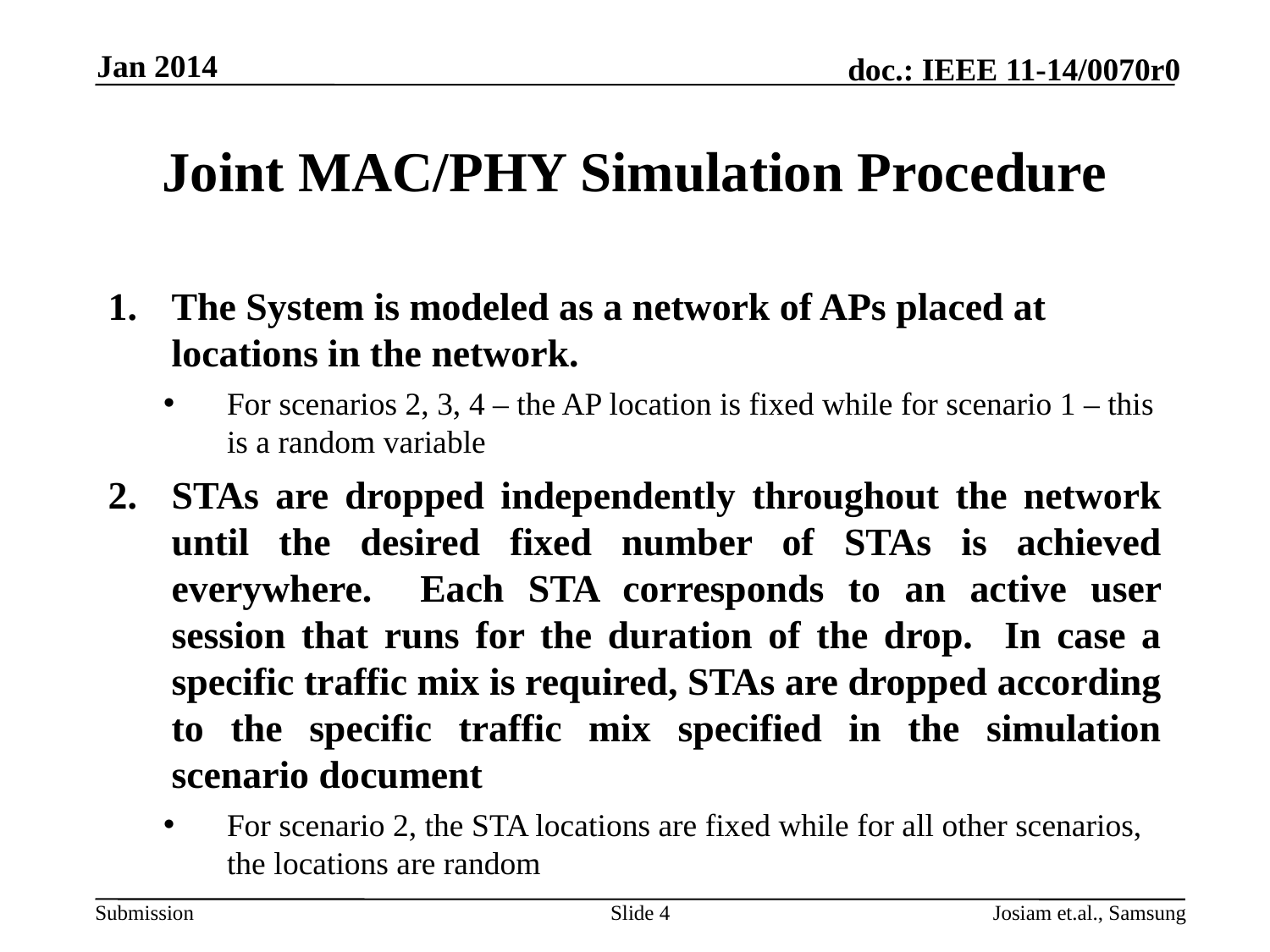

Jan 2014
# Joint MAC/PHY Simulation Procedure
The System is modeled as a network of APs placed at locations in the network.
For scenarios 2, 3, 4 – the AP location is fixed while for scenario 1 – this is a random variable
STAs are dropped independently throughout the network until the desired fixed number of STAs is achieved everywhere.  Each STA corresponds to an active user session that runs for the duration of the drop.  In case a specific traffic mix is required, STAs are dropped according to the specific traffic mix specified in the simulation scenario document
For scenario 2, the STA locations are fixed while for all other scenarios, the locations are random

Slide 4
Josiam et.al., Samsung